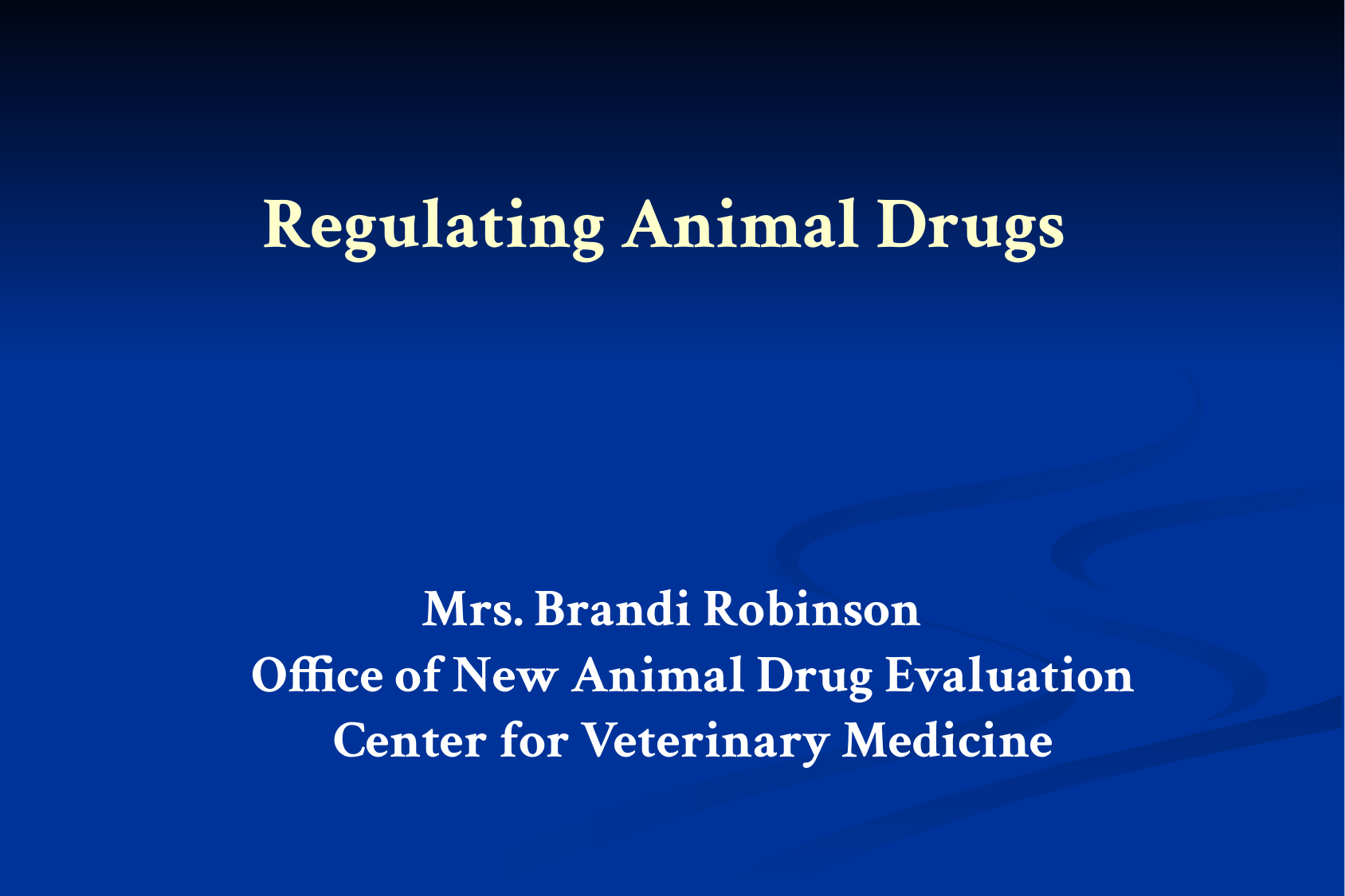

Regulating Animal Drugs
#

Mrs. Brandi Robinson
	Office of New Animal Drug Evaluation
	Center for Veterinary Medicine